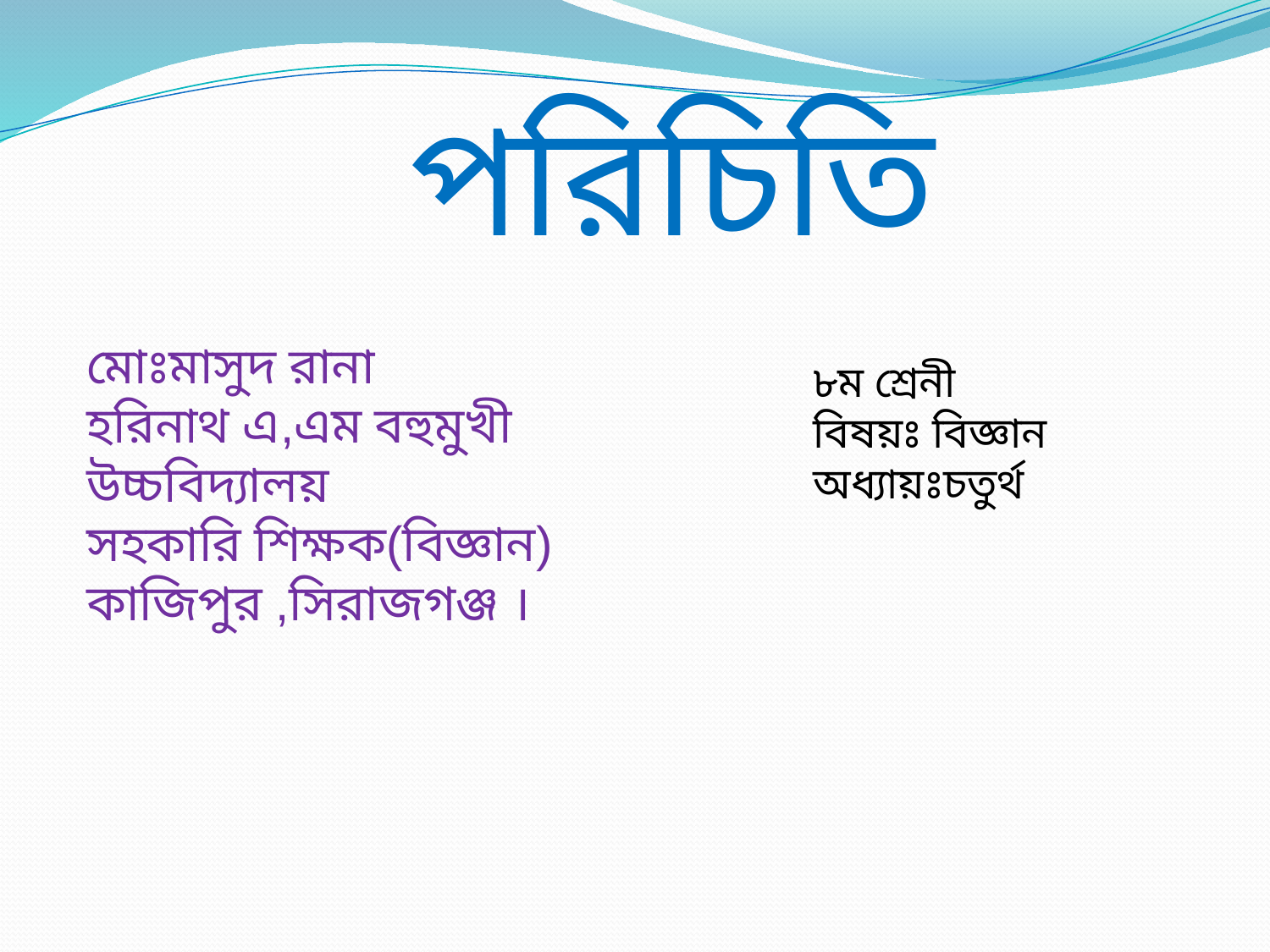

পরিচিতি
মোঃমাসুদ রানা
হরিনাথ এ,এম বহুমুখী উচ্চবিদ্যালয়
সহকারি শিক্ষক(বিজ্ঞান)
কাজিপুর ,সিরাজগঞ্জ ।
৮ম শ্রেনী
বিষয়ঃ বিজ্ঞান
অধ্যায়ঃচতুর্থ